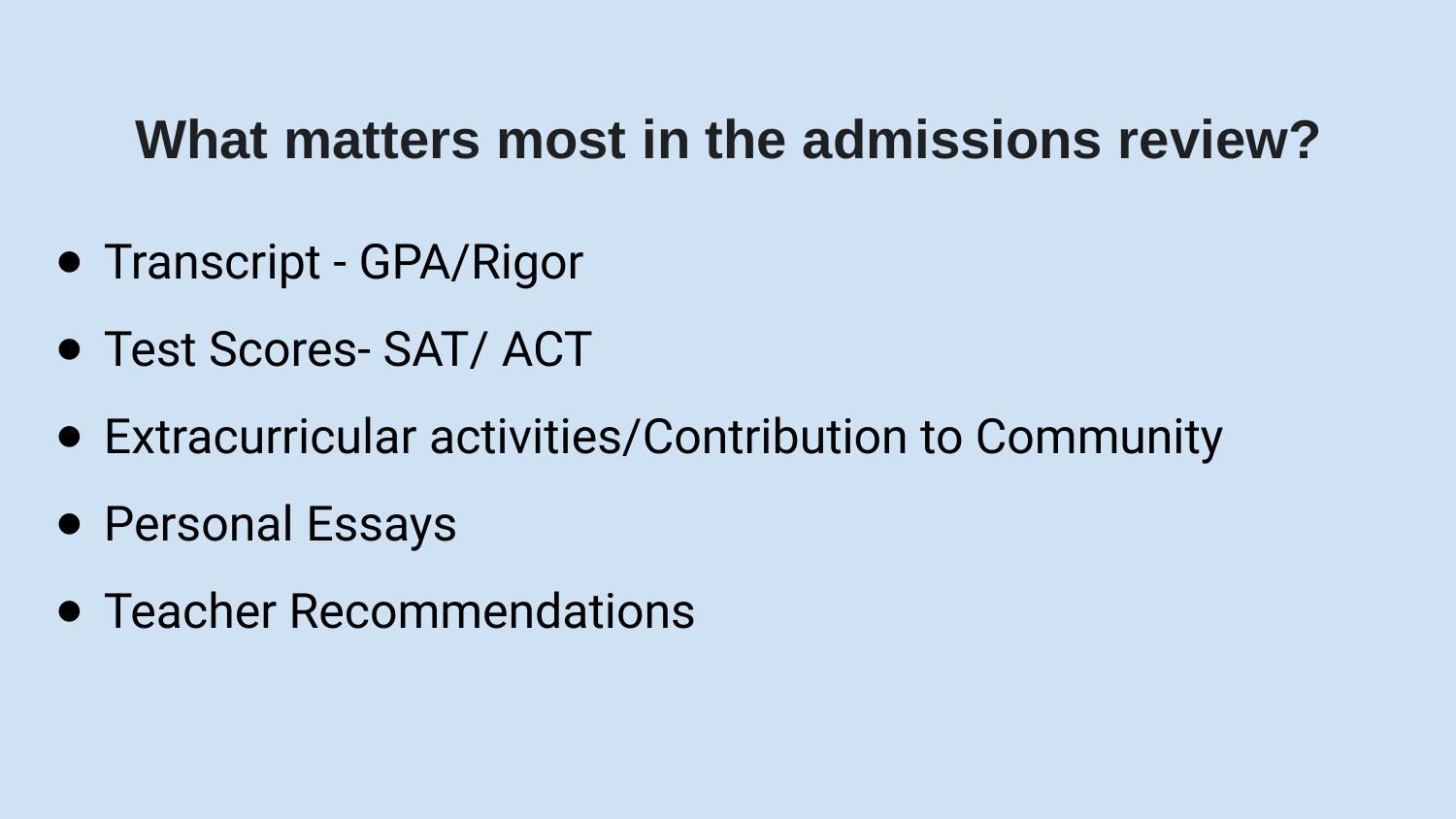

# What matters most in the admissions review?

Transcript - GPA/Rigor
Test Scores- SAT/ ACT
Extracurricular activities/Contribution to Community
Personal Essays
Teacher Recommendations